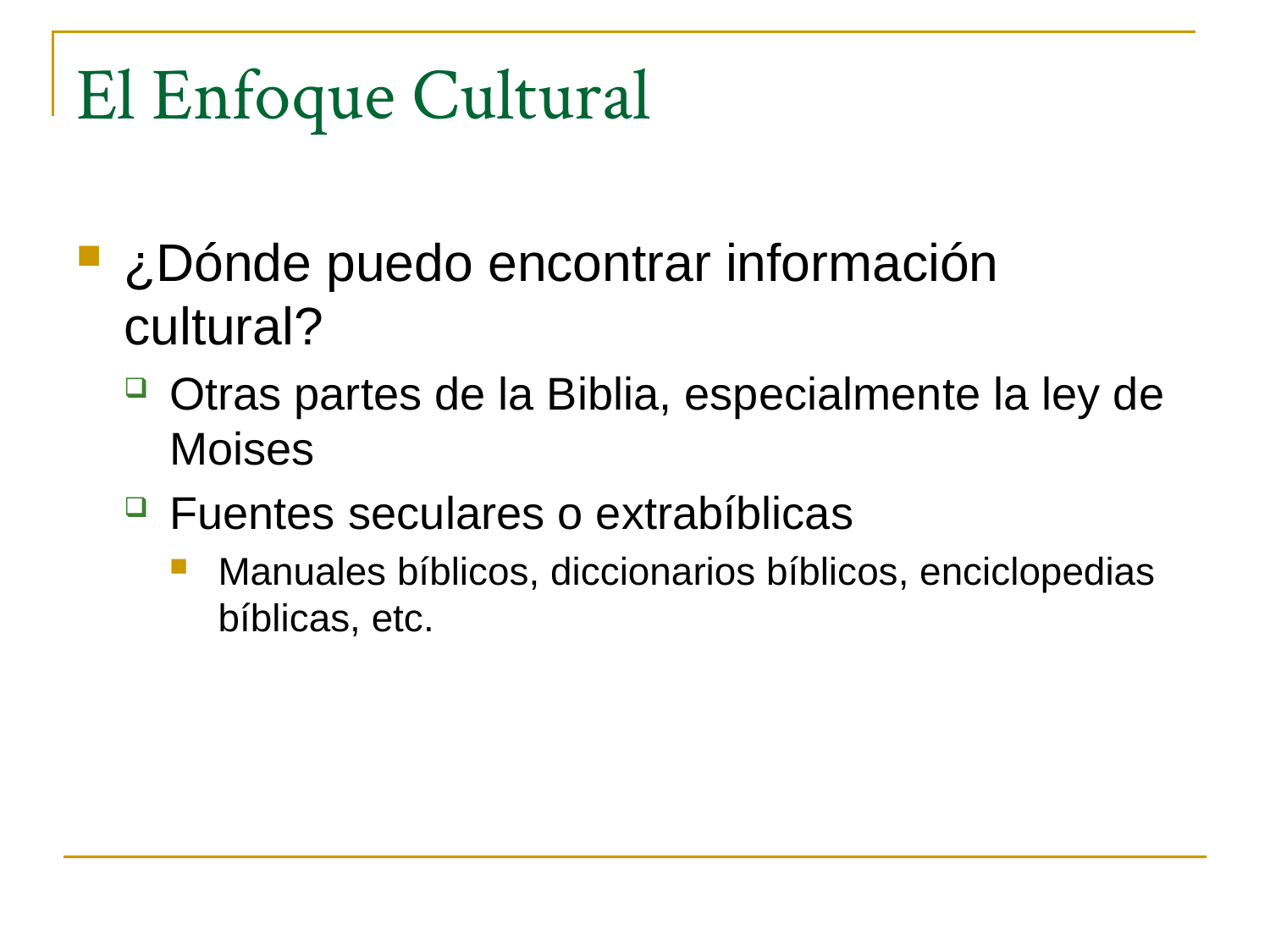

# El Enfoque Cultural
¿Dónde puedo encontrar información cultural?
Otras partes de la Biblia, especialmente la ley de Moises
Fuentes seculares o extrabíblicas
Manuales bíblicos, diccionarios bíblicos, enciclopedias bíblicas, etc.